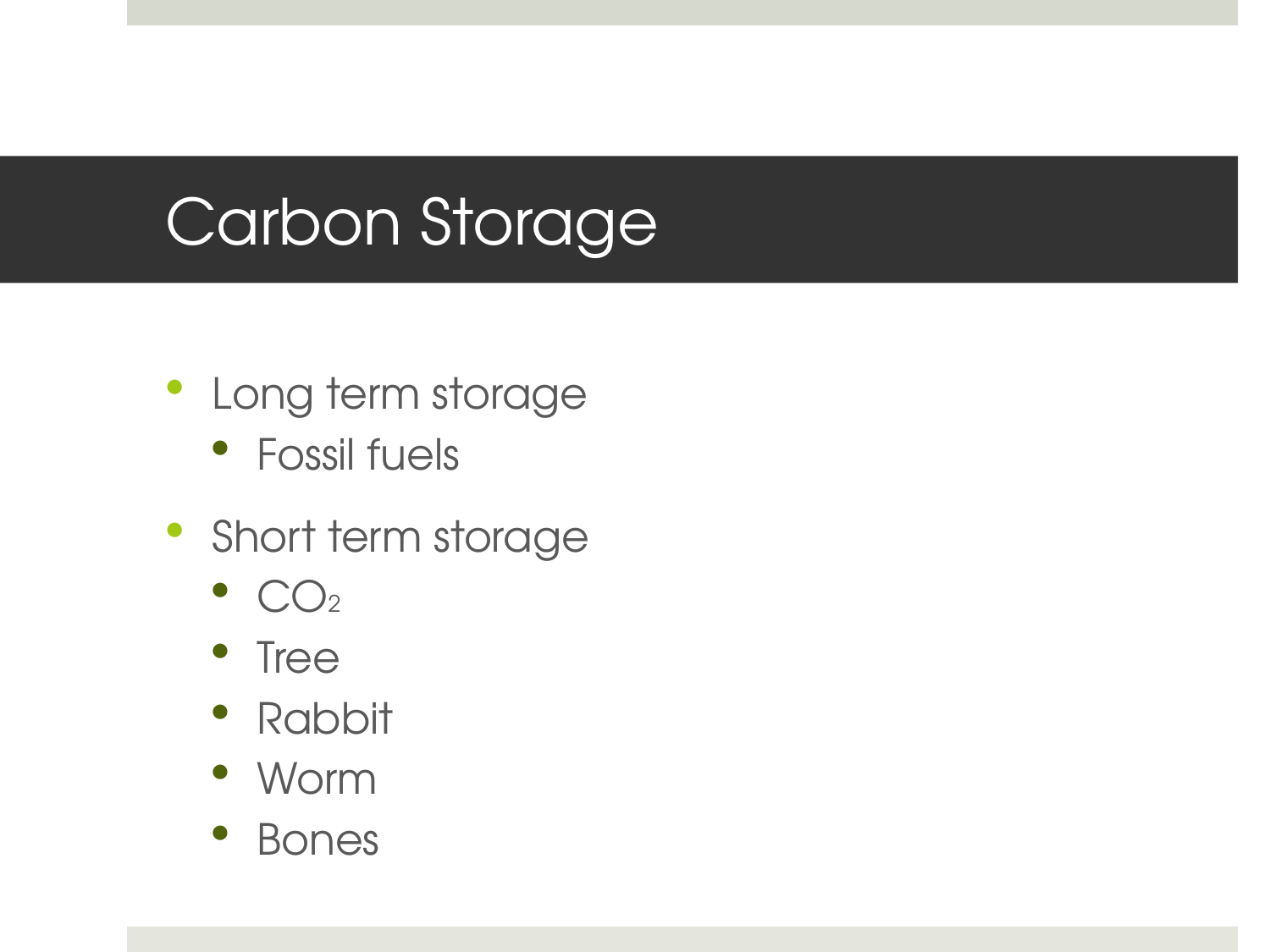

# Carbon Storage
Long term storage
Fossil fuels
Short term storage
CO2
Tree
Rabbit
Worm
Bones